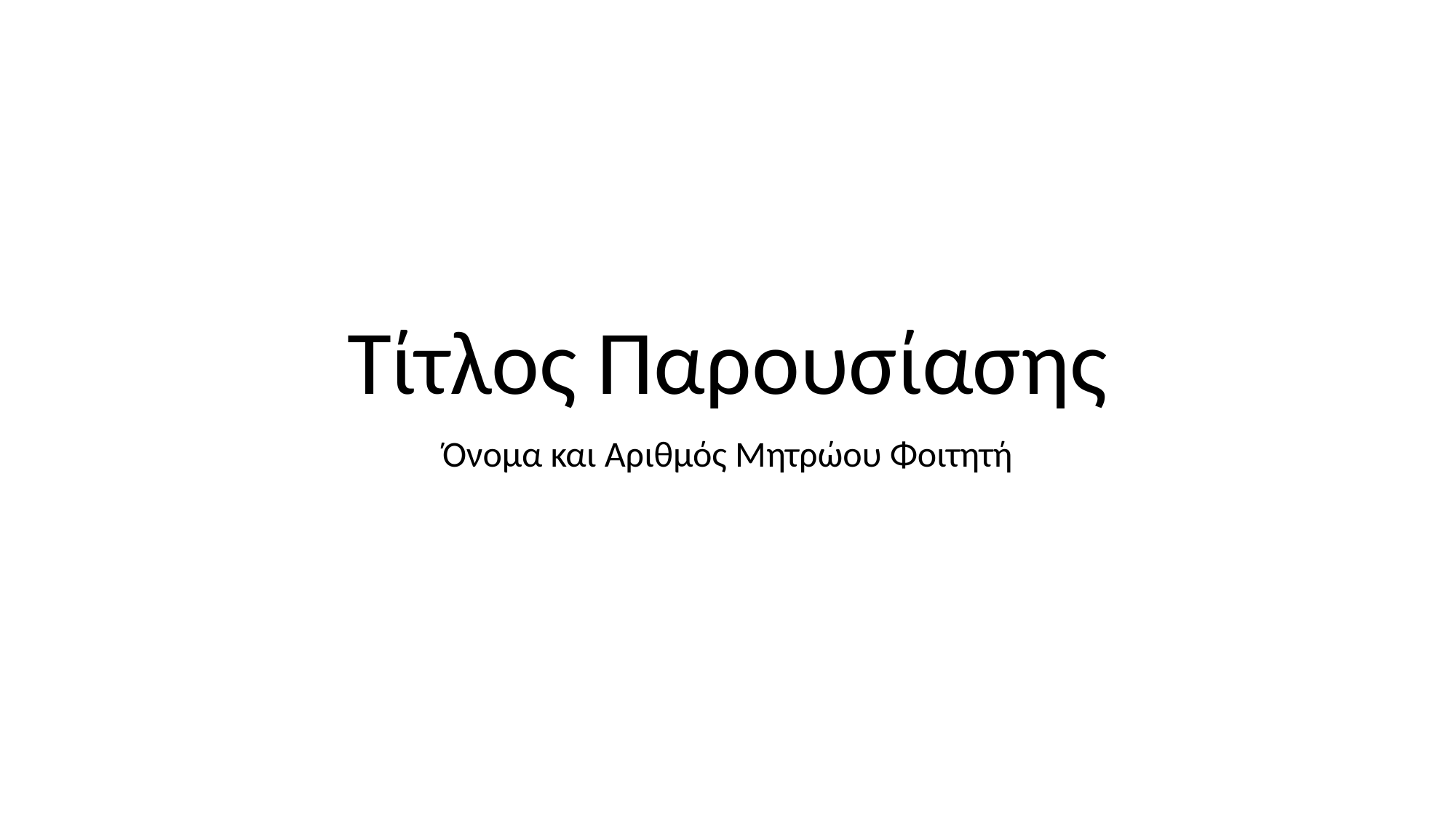

# Τίτλος Παρουσίασης
Όνομα και Αριθμός Μητρώου Φοιτητή